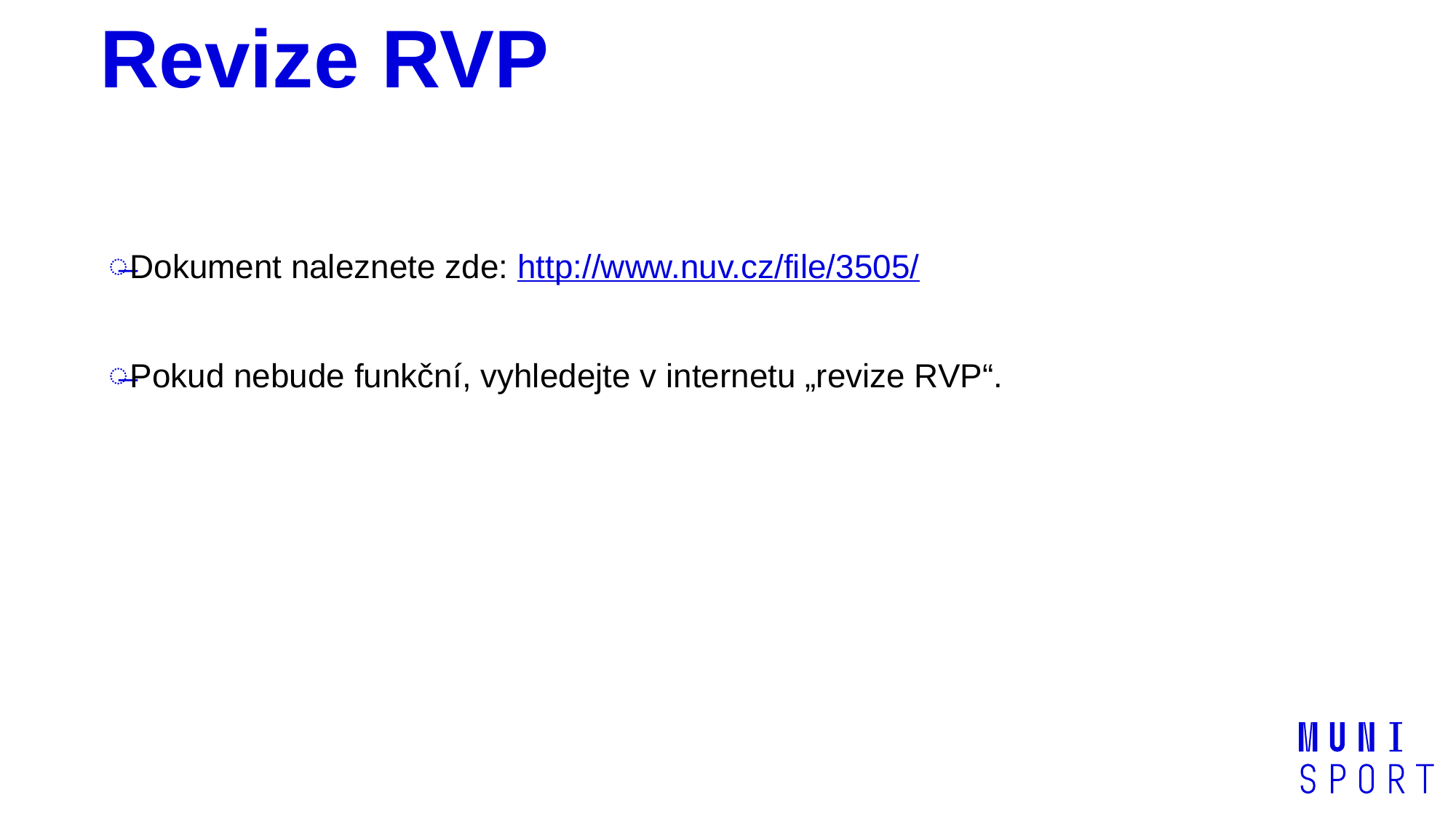

# Revize RVP
Dokument naleznete zde: http://www.nuv.cz/file/3505/

Pokud nebude funkční, vyhledejte v internetu „revize RVP“.